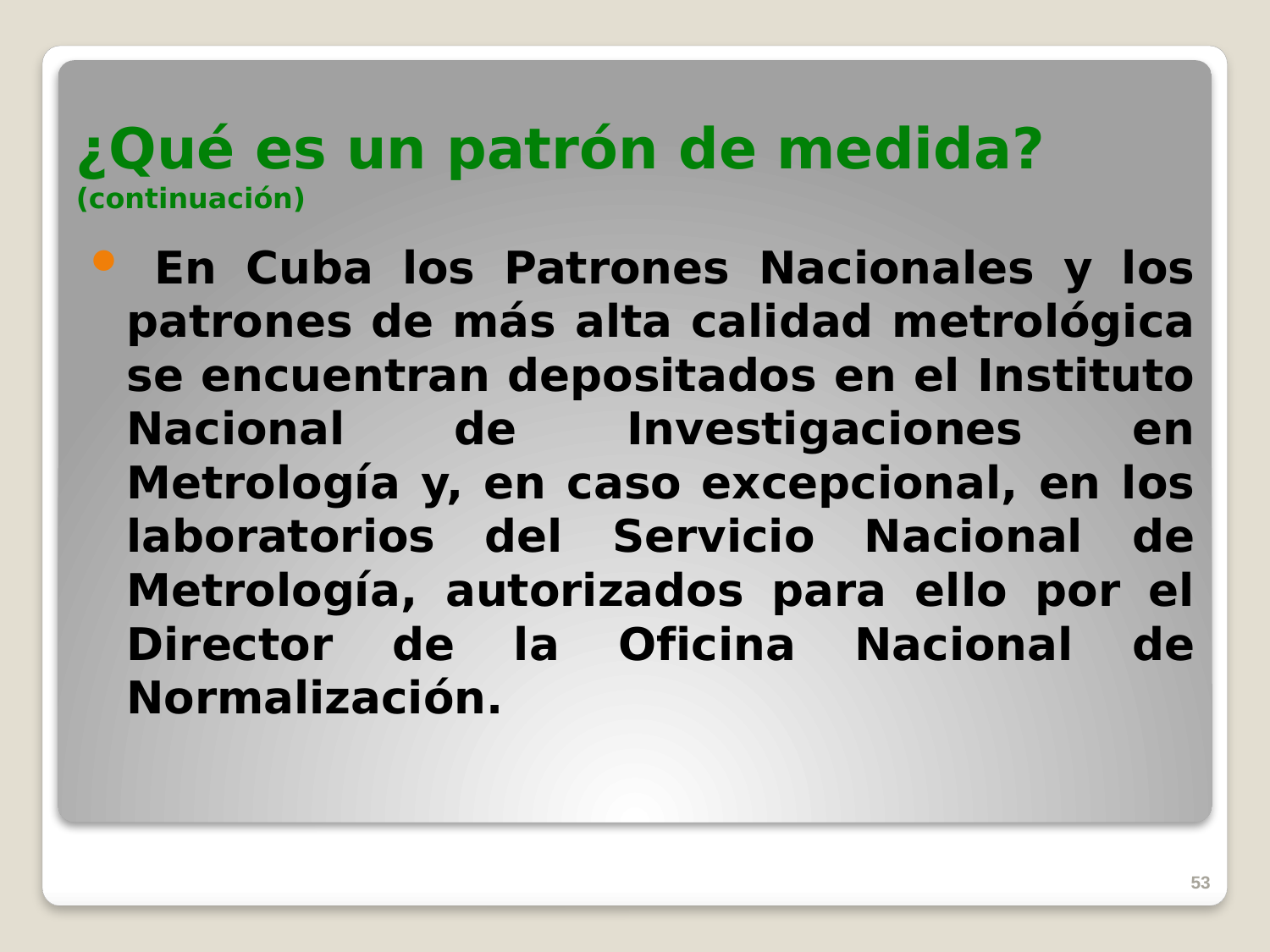

# ¿Qué es un patrón de medida? (continuación)
 En Cuba los Patrones Nacionales y los patrones de más alta calidad metrológica se encuentran depositados en el Instituto Nacional de Investigaciones en Metrología y, en caso excepcional, en los laboratorios del Servicio Nacional de Metrología, autorizados para ello por el Director de la Oficina Nacional de Normalización.
53